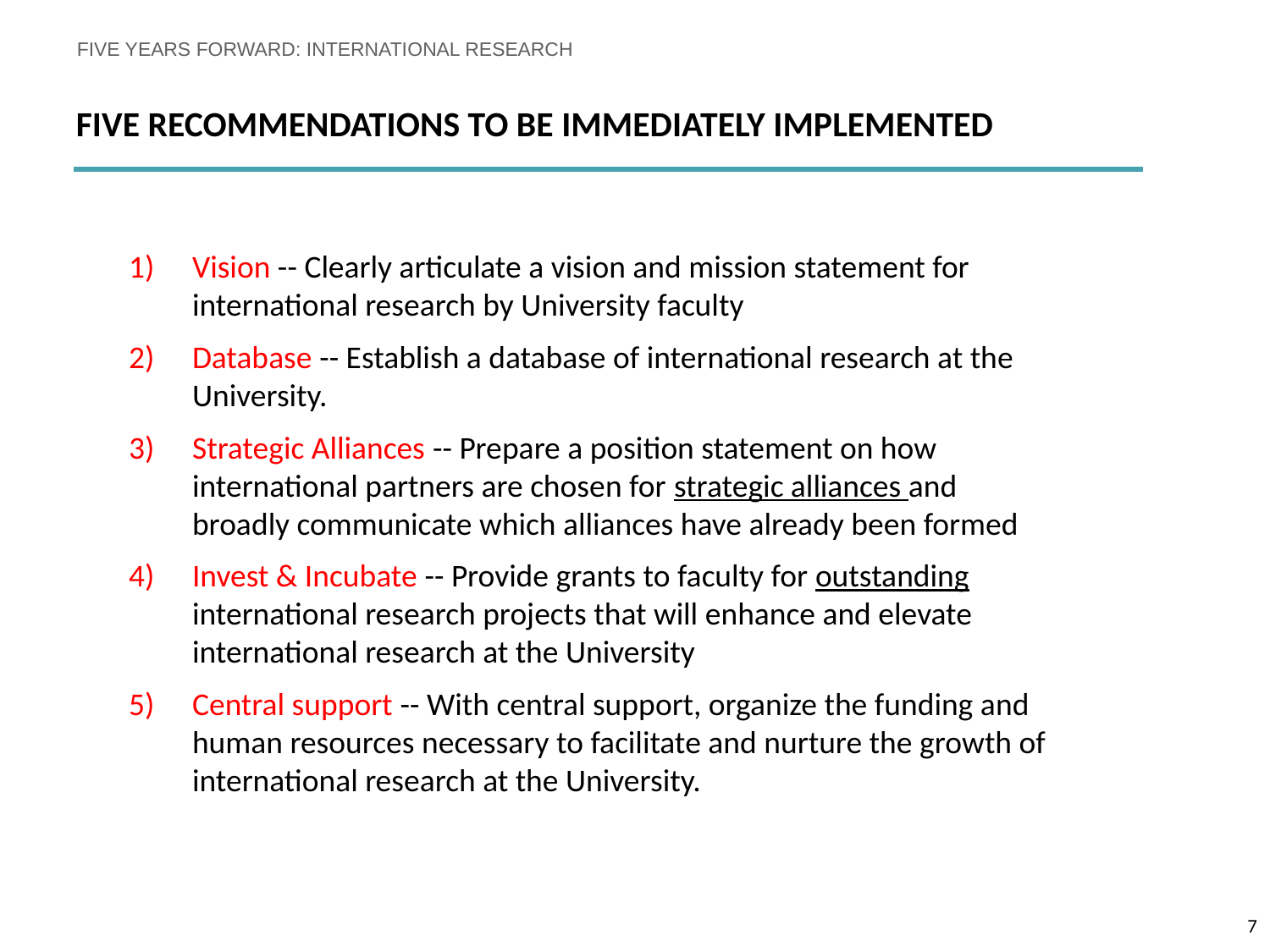

FIVE YEARS FORWARD: INTERNATIONAL RESEARCH

FIVE RECOMMENDATIONS TO BE IMMEDIATELY IMPLEMENTED
Vision -- Clearly articulate a vision and mission statement for international research by University faculty
Database -- Establish a database of international research at the University.
Strategic Alliances -- Prepare a position statement on how international partners are chosen for strategic alliances and broadly communicate which alliances have already been formed
Invest & Incubate -- Provide grants to faculty for outstanding international research projects that will enhance and elevate international research at the University
Central support -- With central support, organize the funding and human resources necessary to facilitate and nurture the growth of international research at the University.

7